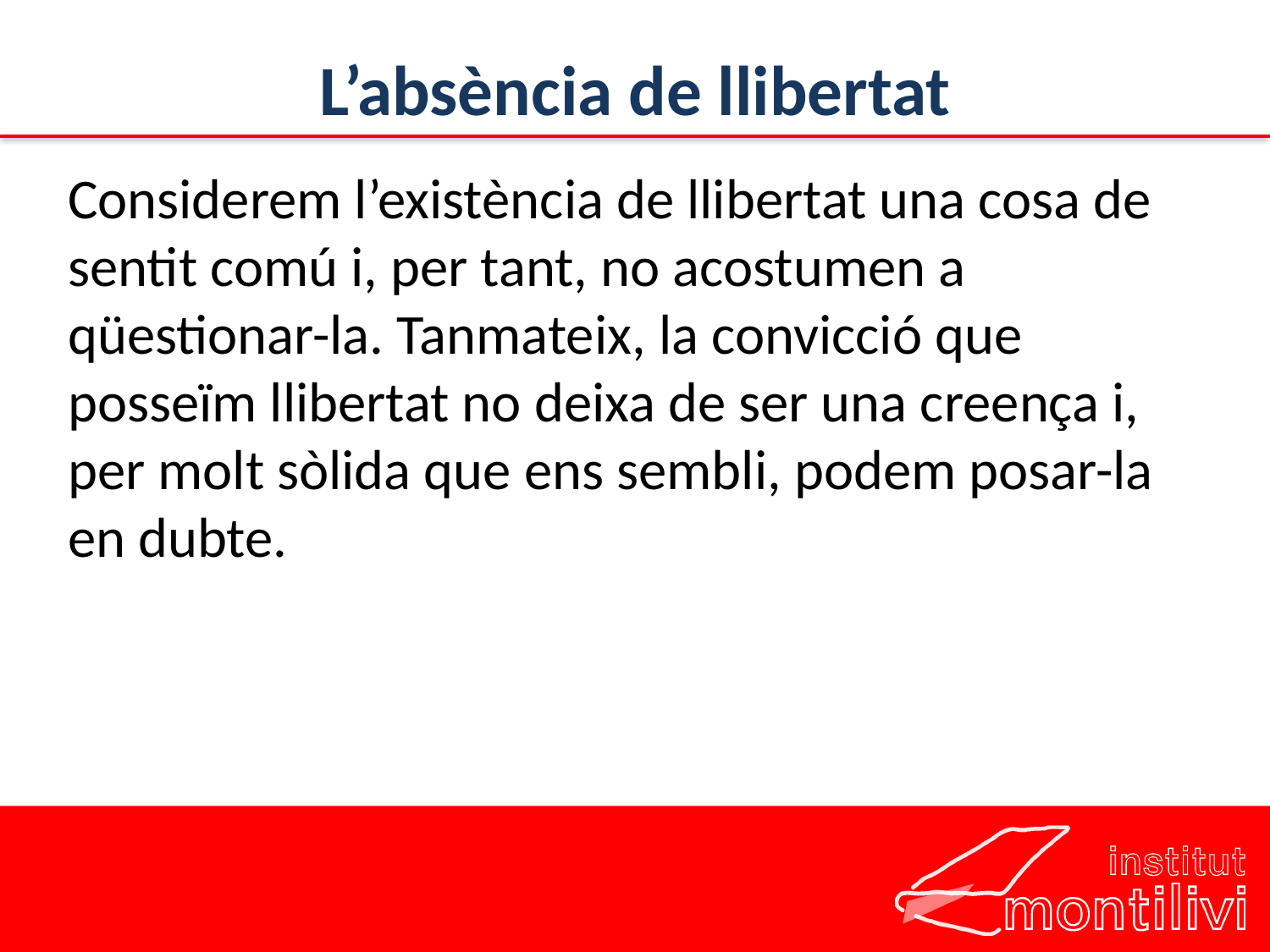

# L’absència de llibertat
Considerem l’existència de llibertat una cosa de sentit comú i, per tant, no acostumen a qüestionar-la. Tanmateix, la convicció que posseïm llibertat no deixa de ser una creença i, per molt sòlida que ens sembli, podem posar-la en dubte.